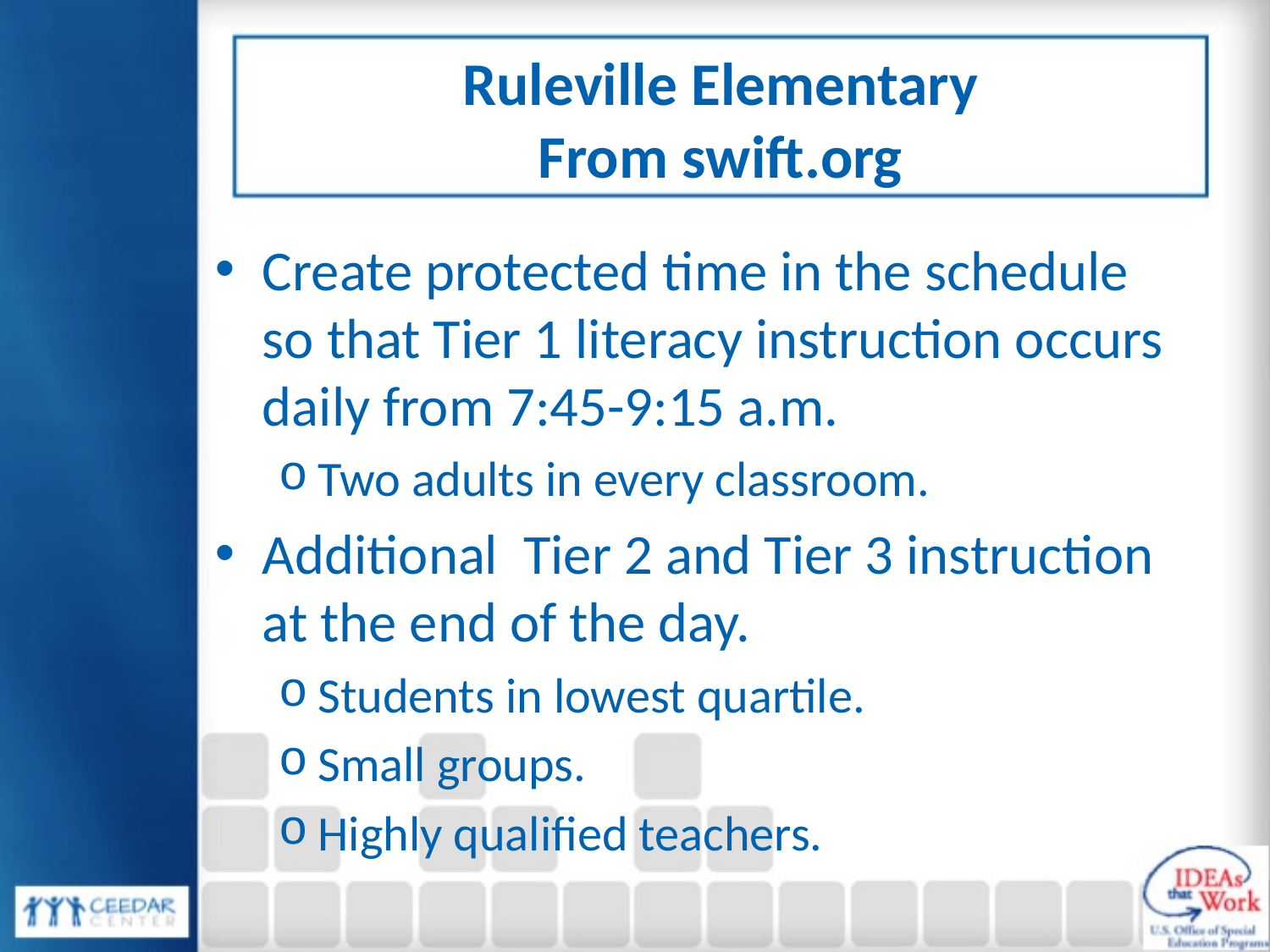

# Ruleville Elementary From swift.org
Create protected time in the schedule so that Tier 1 literacy instruction occurs daily from 7:45-9:15 a.m.
Two adults in every classroom.
Additional  Tier 2 and Tier 3 instruction at the end of the day.
Students in lowest quartile.
Small groups.
Highly qualified teachers.